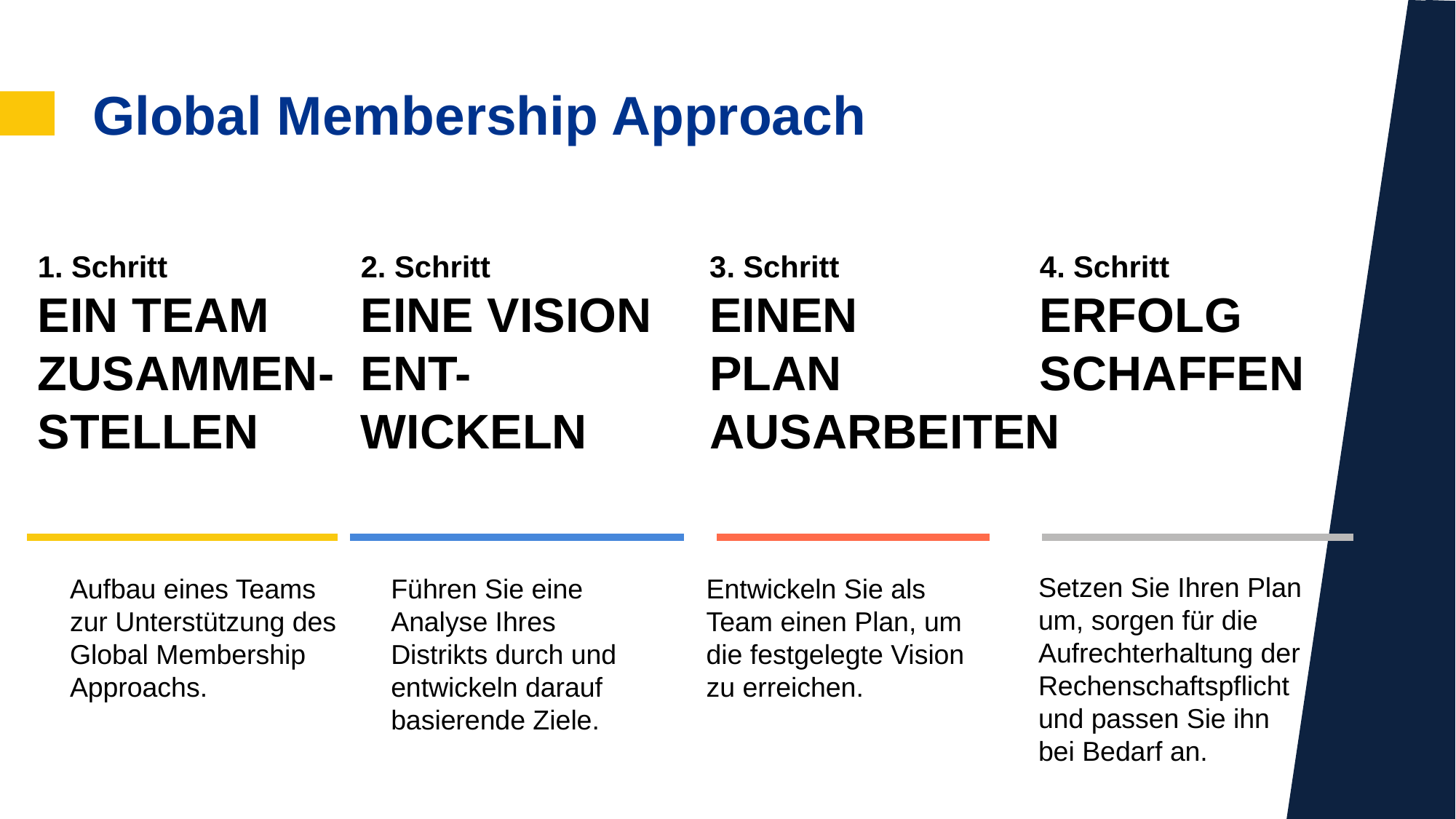

aa
Global Membership Approach

1. Schritt
EIN TEAM
ZUSAMMEN-STELLEN
2. Schritt
EINE VISION
ENT-WICKELN
3. Schritt
EINEN
PLAN
AUSARBEITEN
4. Schritt
ERFOLG
SCHAFFEN
Setzen Sie Ihren Plan um, sorgen für die Aufrechterhaltung der Rechenschaftspflicht und passen Sie ihn bei Bedarf an.
Aufbau eines Teams zur Unterstützung des Global Membership Approachs.
Führen Sie eine Analyse Ihres Distrikts durch und entwickeln darauf basierende Ziele.
Entwickeln Sie als Team einen Plan, um die festgelegte Vision zu erreichen.
16